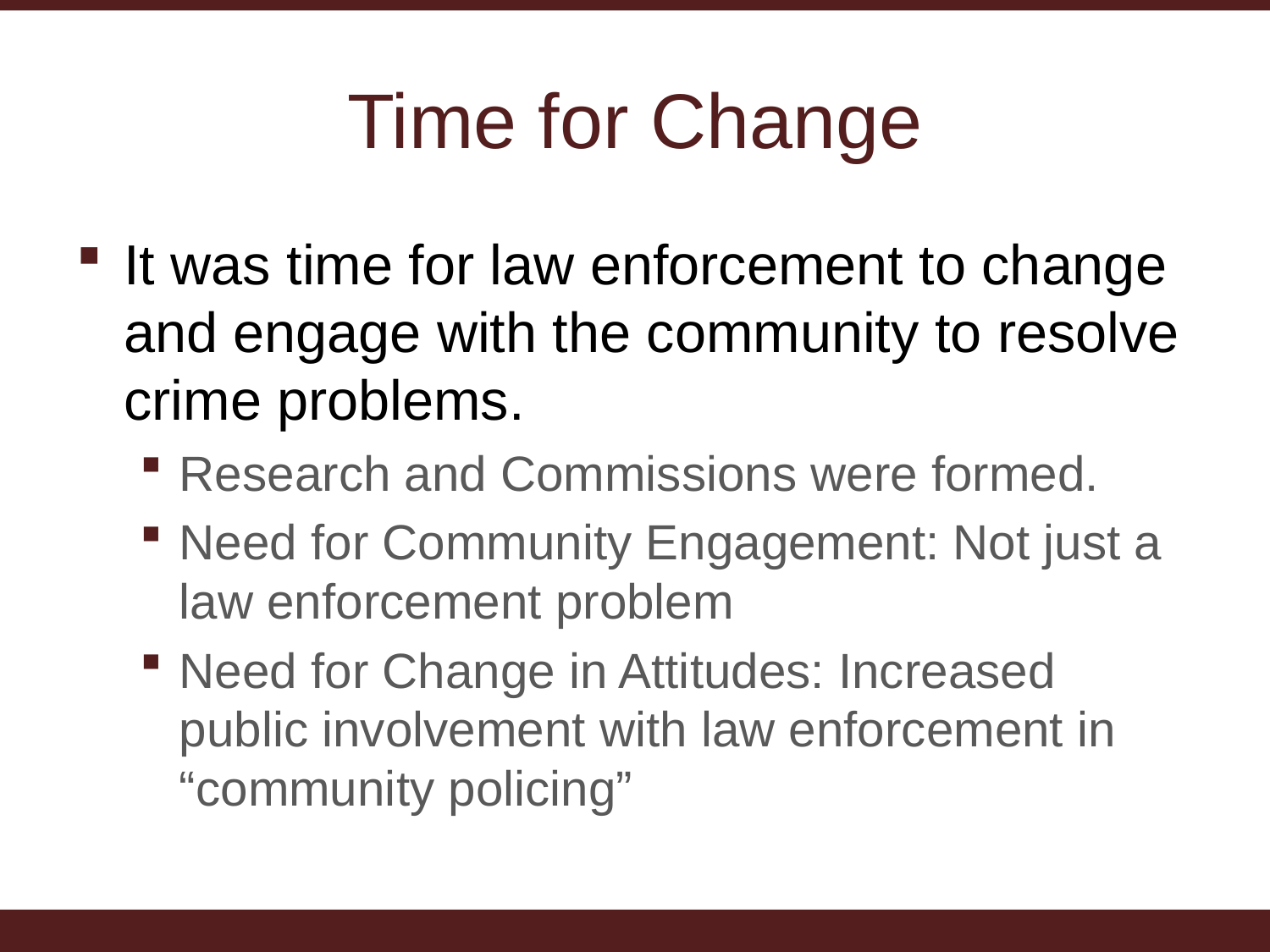

# Time for Change
It was time for law enforcement to change and engage with the community to resolve crime problems.
Research and Commissions were formed.
Need for Community Engagement: Not just a law enforcement problem
Need for Change in Attitudes: Increased public involvement with law enforcement in “community policing”